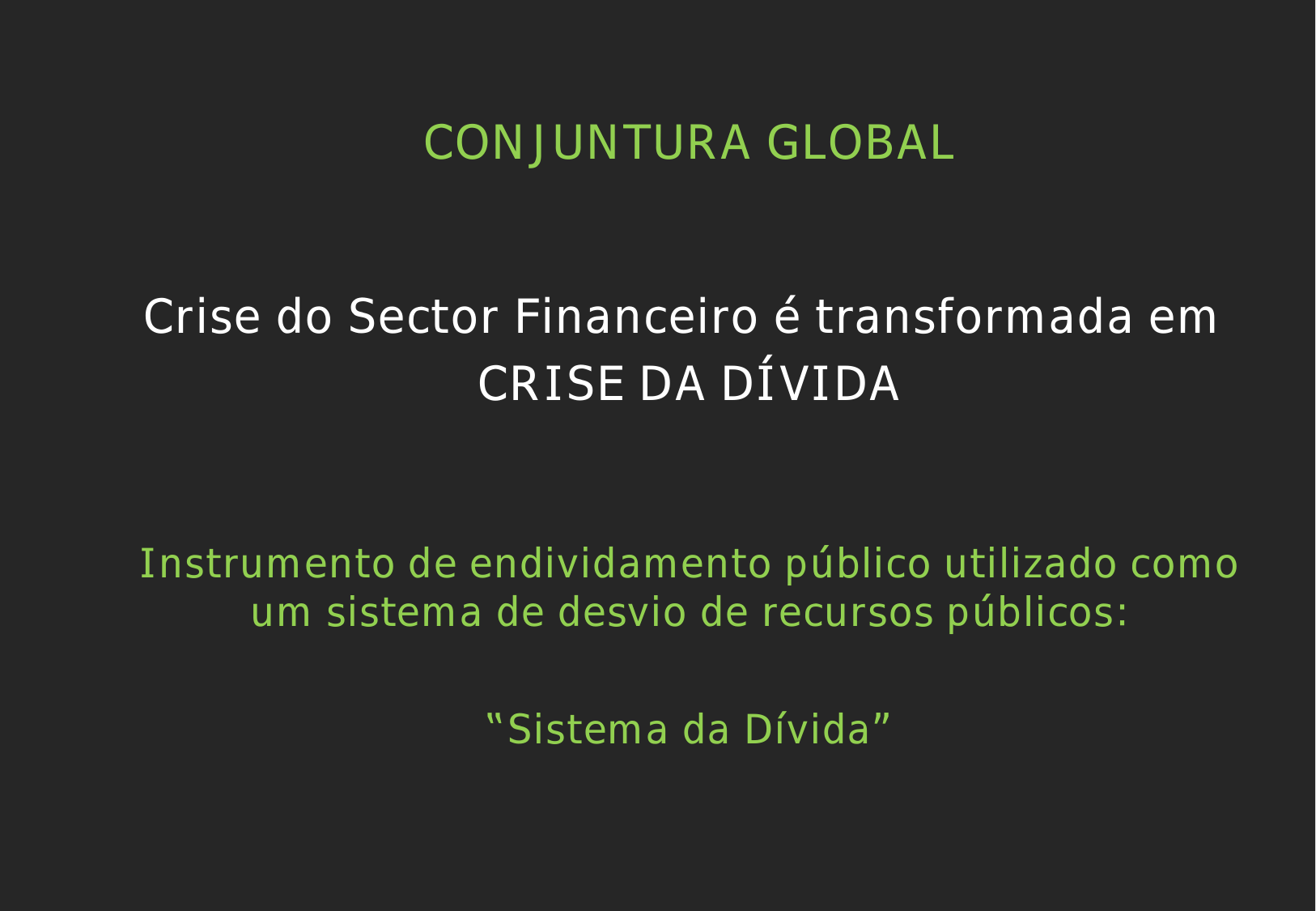

CONJUNTURA GLOBAL

Crise do Sector Financeiro é transformada em
CRISE DA DÍVIDA

Instrumento de endividamento público utilizado como um sistema de desvio de recursos públicos:

“Sistema da Dívida”